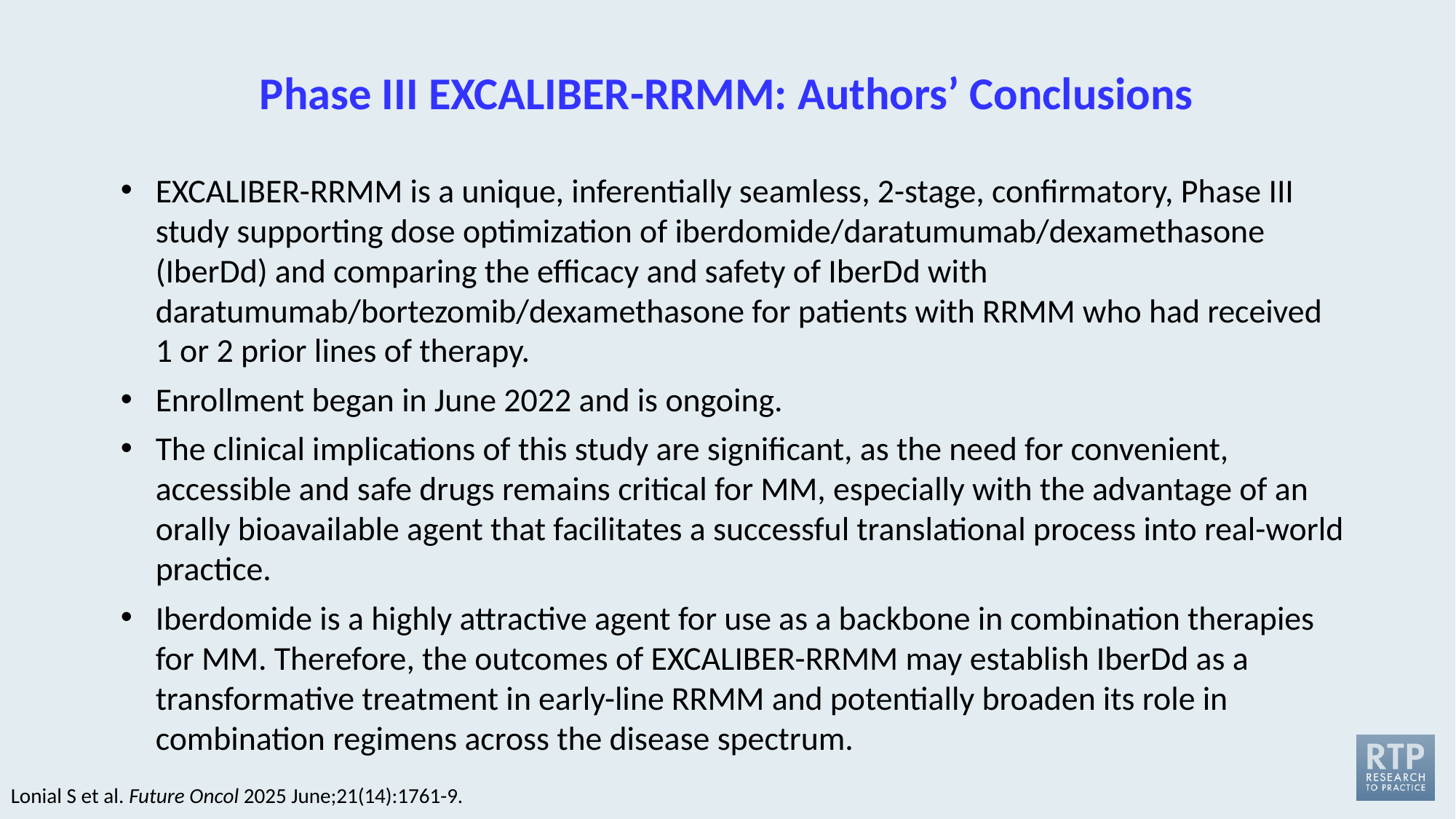

# Phase III EXCALIBER-RRMM: Authors’ Conclusions
EXCALIBER-RRMM is a unique, inferentially seamless, 2-stage, confirmatory, Phase III study supporting dose optimization of iberdomide/daratumumab/dexamethasone (IberDd) and comparing the efficacy and safety of IberDd with daratumumab/bortezomib/dexamethasone for patients with RRMM who had received 1 or 2 prior lines of therapy.
Enrollment began in June 2022 and is ongoing.
The clinical implications of this study are significant, as the need for convenient, accessible and safe drugs remains critical for MM, especially with the advantage of an orally bioavailable agent that facilitates a successful translational process into real-world practice.
Iberdomide is a highly attractive agent for use as a backbone in combination therapies for MM. Therefore, the outcomes of EXCALIBER-RRMM may establish IberDd as a transformative treatment in early-line RRMM and potentially broaden its role in combination regimens across the disease spectrum.
Lonial S et al. Future Oncol 2025 June;21(14):1761-9.